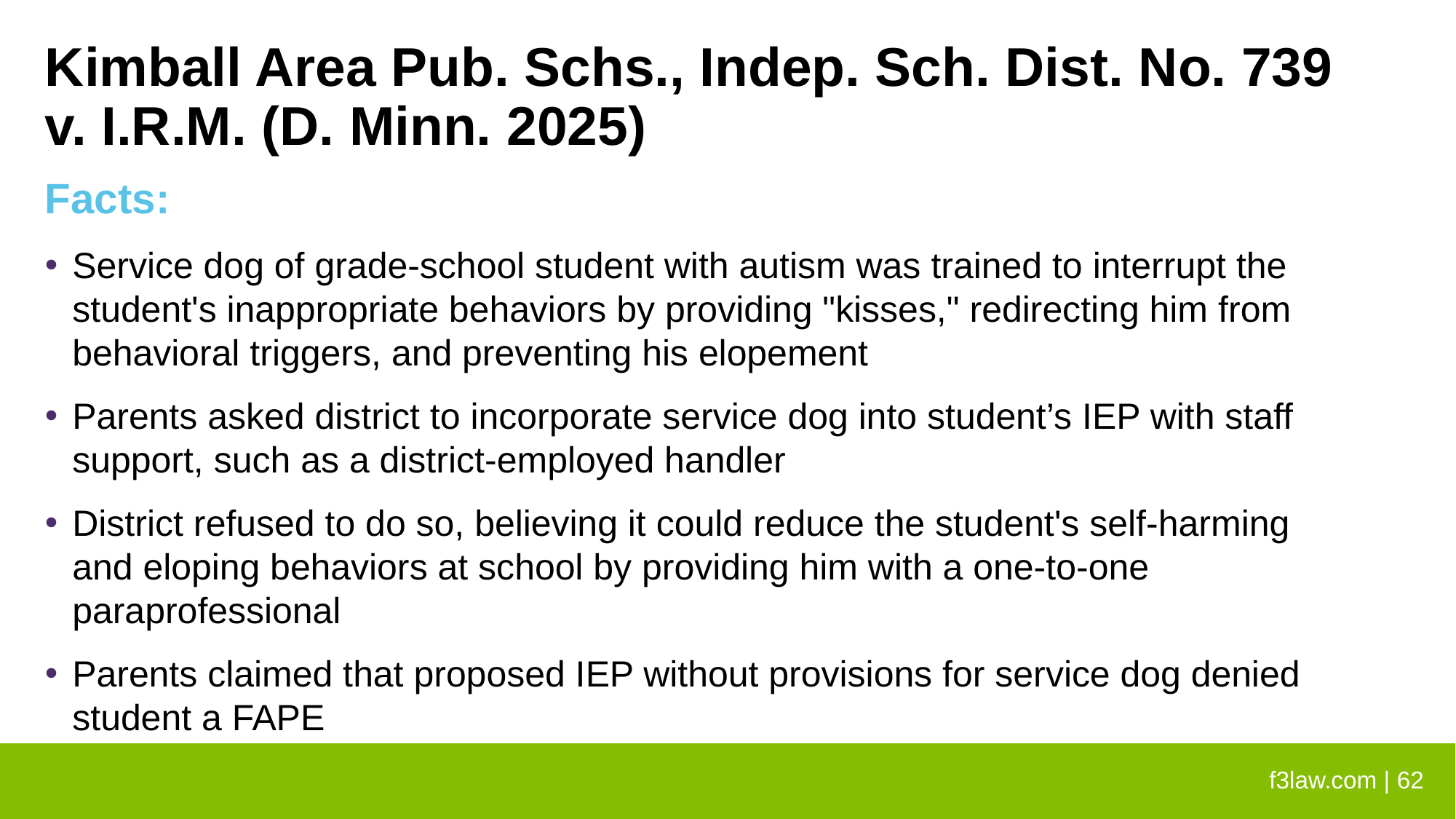

# Kimball Area Pub. Schs., Indep. Sch. Dist. No. 739 v. I.R.M. (D. Minn. 2025)
Facts:
Service dog of grade-school student with autism was trained to interrupt the student's inappropriate behaviors by providing "kisses," redirecting him from behavioral triggers, and preventing his elopement
Parents asked district to incorporate service dog into student’s IEP with staff support, such as a district-employed handler
District refused to do so, believing it could reduce the student's self-harming and eloping behaviors at school by providing him with a one-to-one paraprofessional
Parents claimed that proposed IEP without provisions for service dog denied student a FAPE

 f3law.com | 62